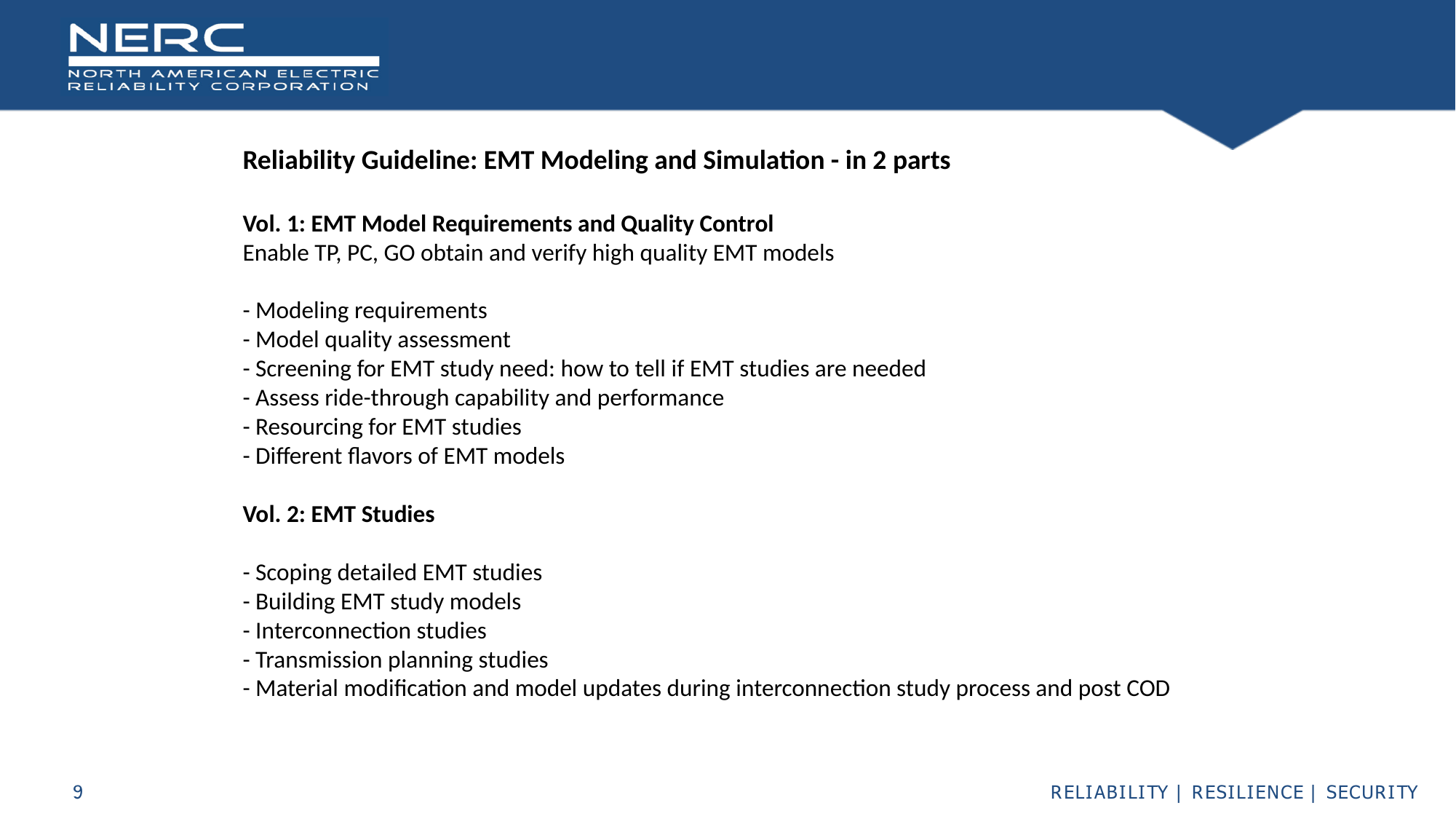

# Reliability Guideline: EMT Modeling and Simulation - in 2 parts Vol. 1: EMT Model Requirements and Quality Control Enable TP, PC, GO obtain and verify high quality EMT models - Modeling requirements - Model quality assessment - Screening for EMT study need: how to tell if EMT studies are needed - Assess ride-through capability and performance - Resourcing for EMT studies - Different flavors of EMT models Vol. 2: EMT Studies - Scoping detailed EMT studies - Building EMT study models - Interconnection studies - Transmission planning studies - Material modification and model updates during interconnection study process and post COD